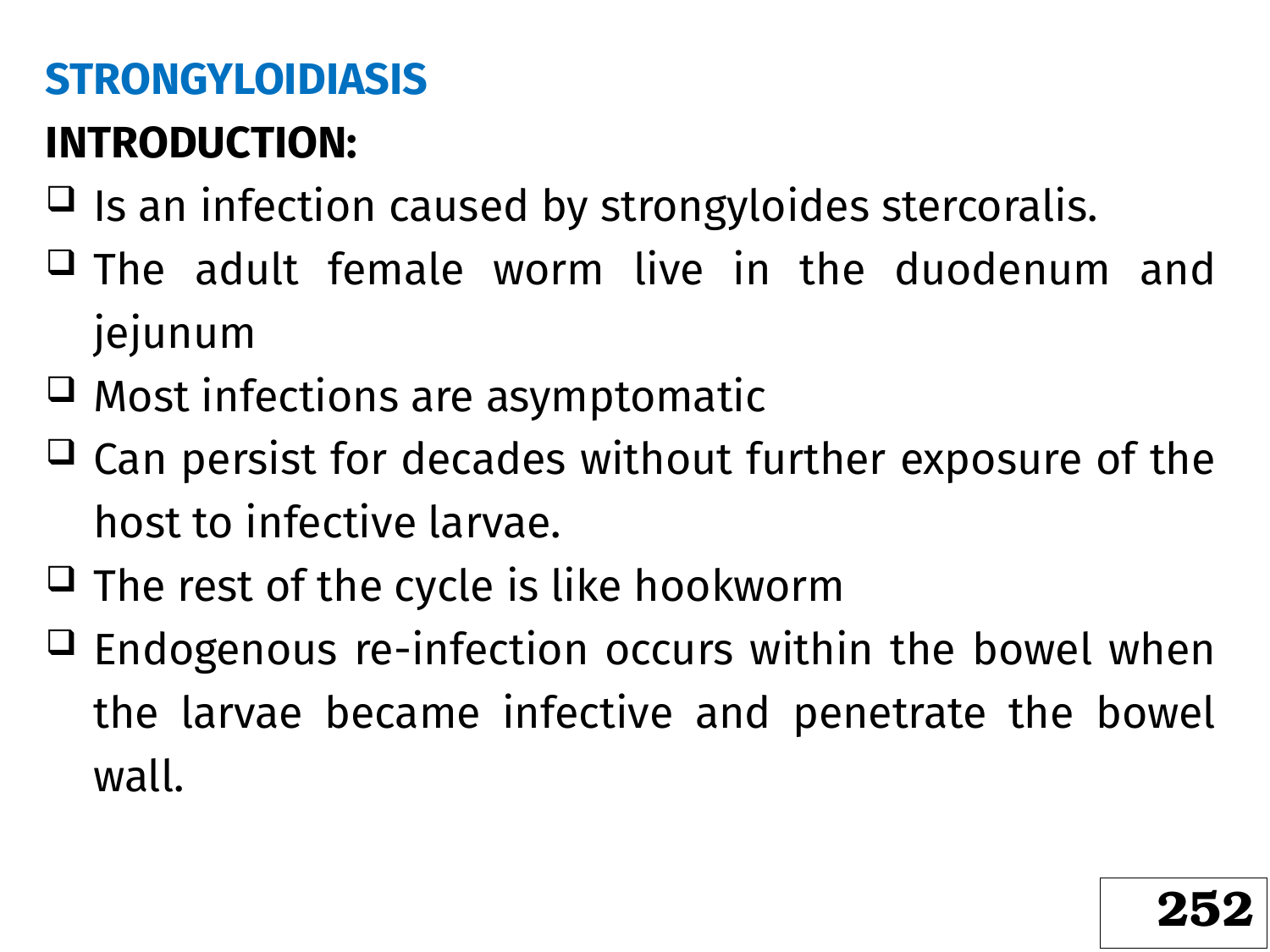

STRONGYLOIDIASIS
INTRODUCTION:
Is an infection caused by strongyloides stercoralis.
The adult female worm live in the duodenum and jejunum
Most infections are asymptomatic
Can persist for decades without further exposure of the host to infective larvae.
The rest of the cycle is like hookworm
Endogenous re-infection occurs within the bowel when the larvae became infective and penetrate the bowel wall.

252